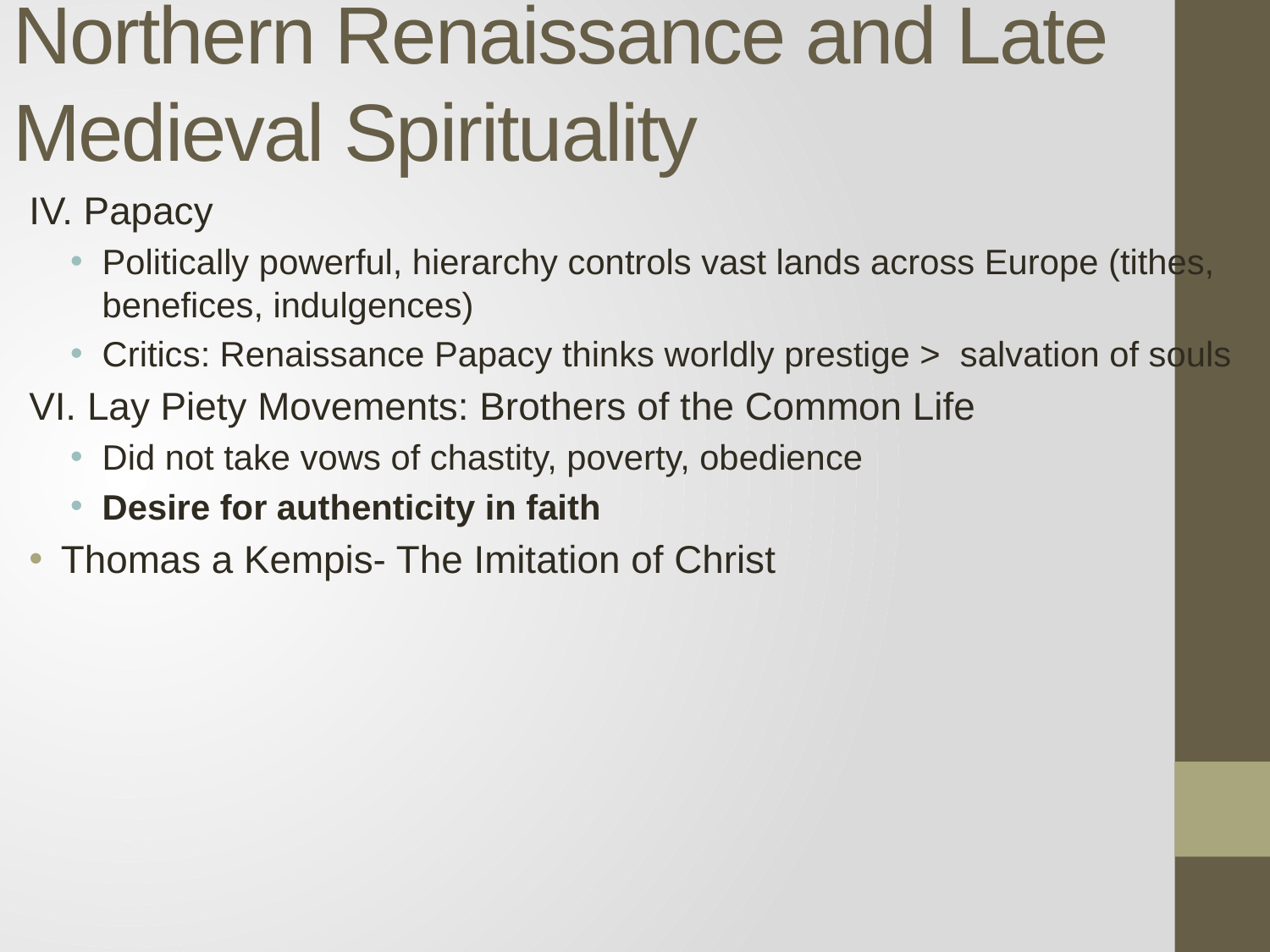

# Northern Renaissance and Late Medieval Spirituality
IV. Papacy
Politically powerful, hierarchy controls vast lands across Europe (tithes, benefices, indulgences)
Critics: Renaissance Papacy thinks worldly prestige >  salvation of souls
VI. Lay Piety Movements: Brothers of the Common Life
Did not take vows of chastity, poverty, obedience
Desire for authenticity in faith
Thomas a Kempis- The Imitation of Christ